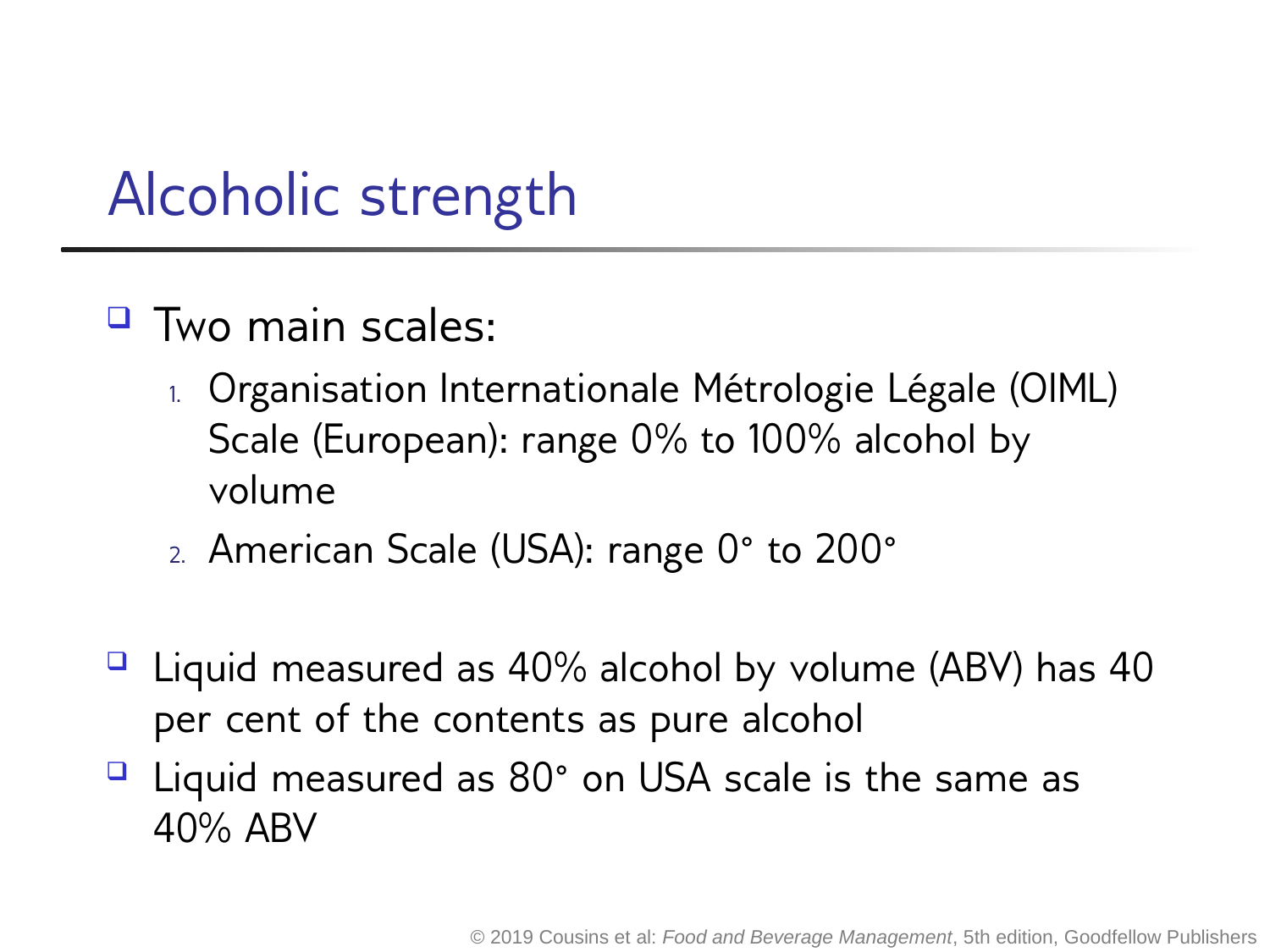

# Alcoholic strength
Two main scales:
Organisation Internationale Métrologie Légale (OIML) Scale (European): range 0% to 100% alcohol by volume
American Scale (USA): range 0° to 200°

Liquid measured as 40% alcohol by volume (ABV) has 40 per cent of the contents as pure alcohol
Liquid measured as 80° on USA scale is the same as 40% ABV